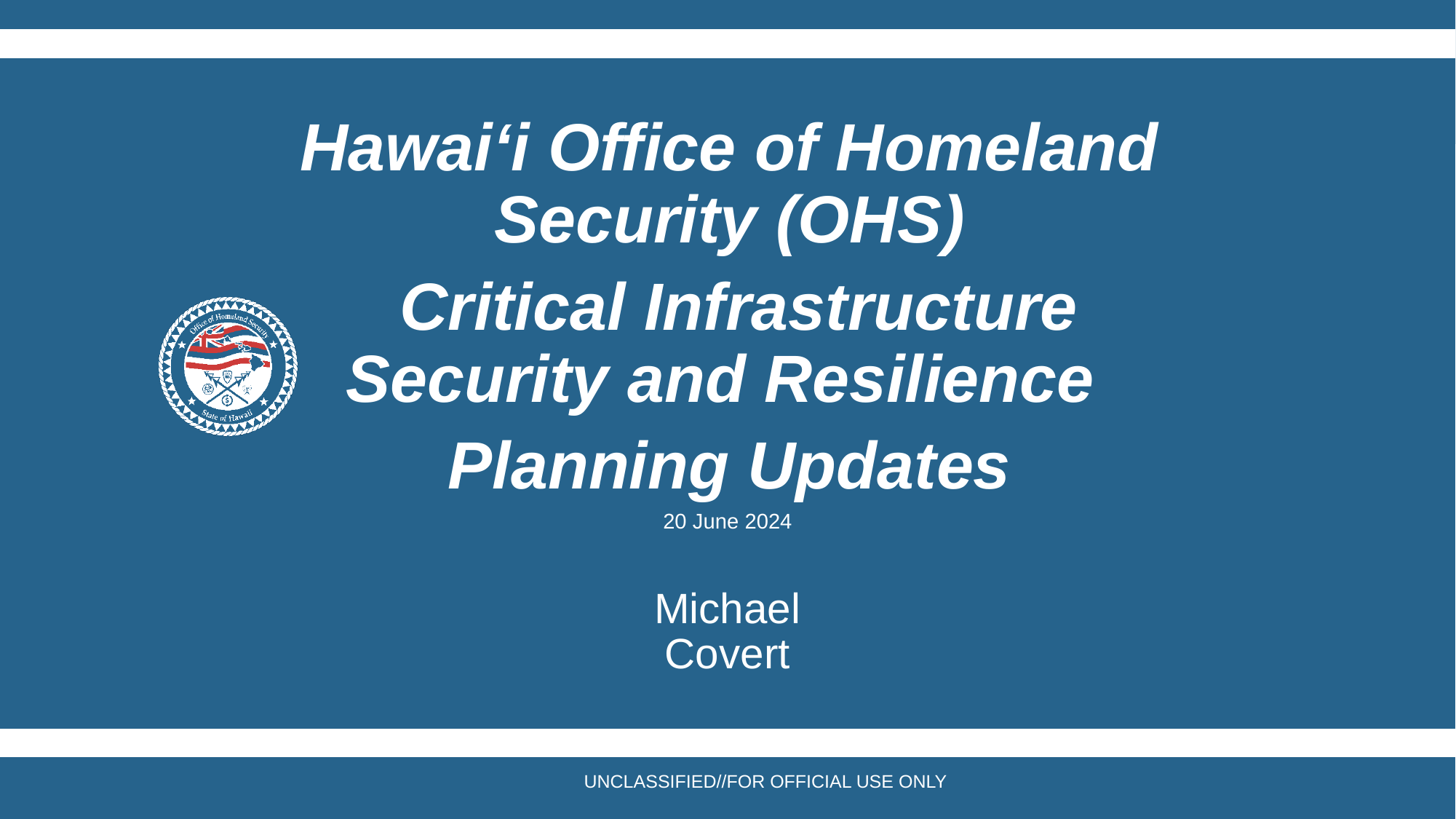

Hawaiʻi Office of Homeland Security (OHS)
 Critical Infrastructure Security and Resilience
Planning Updates
20 June 2024

Michael Covert